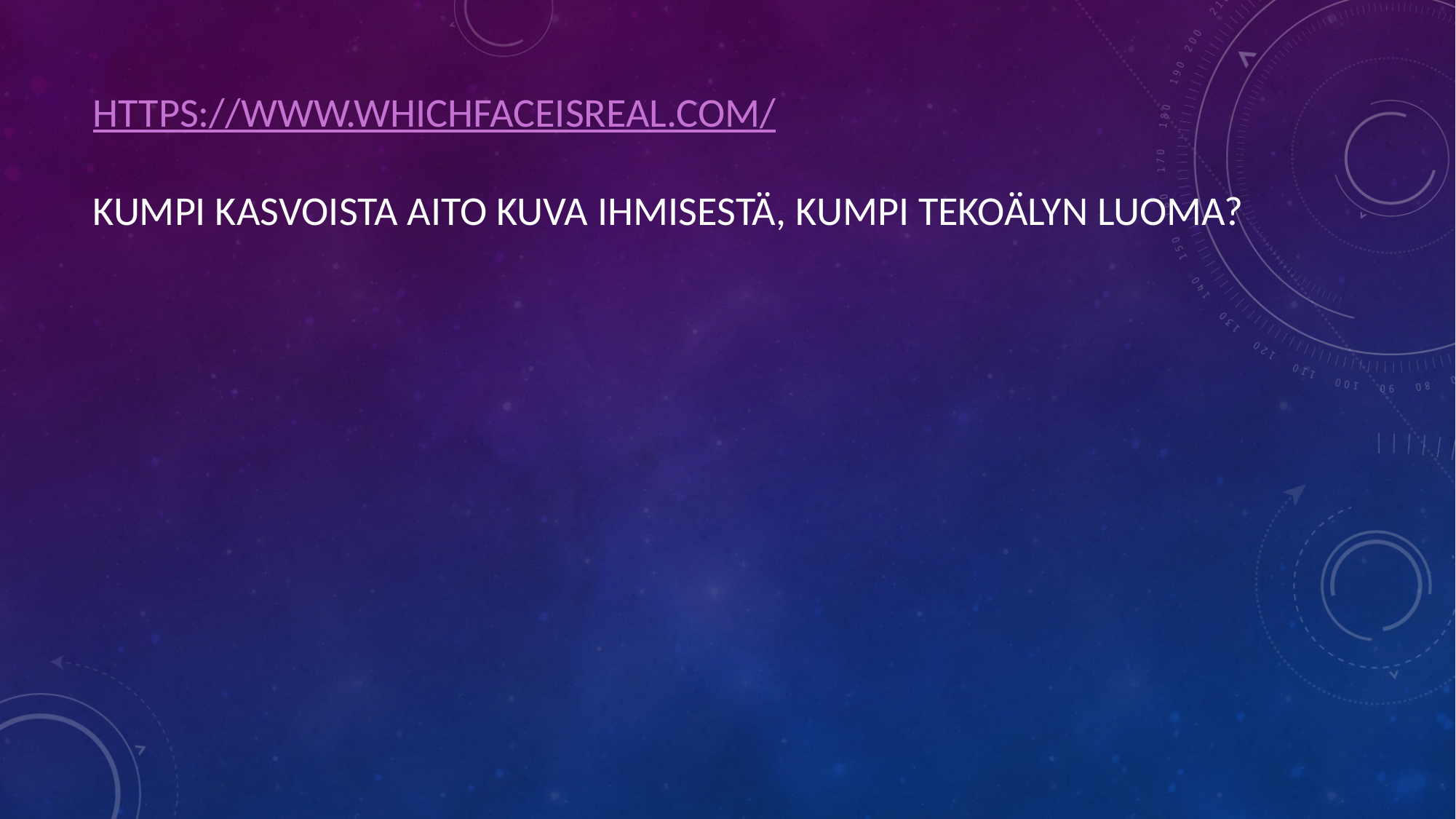

# https://www.whichfaceisreal.com/ KUMPI KASVOISTA AITO KUVA IHMISESTÄ, KUMPI TEKOÄLYN LUOMA?